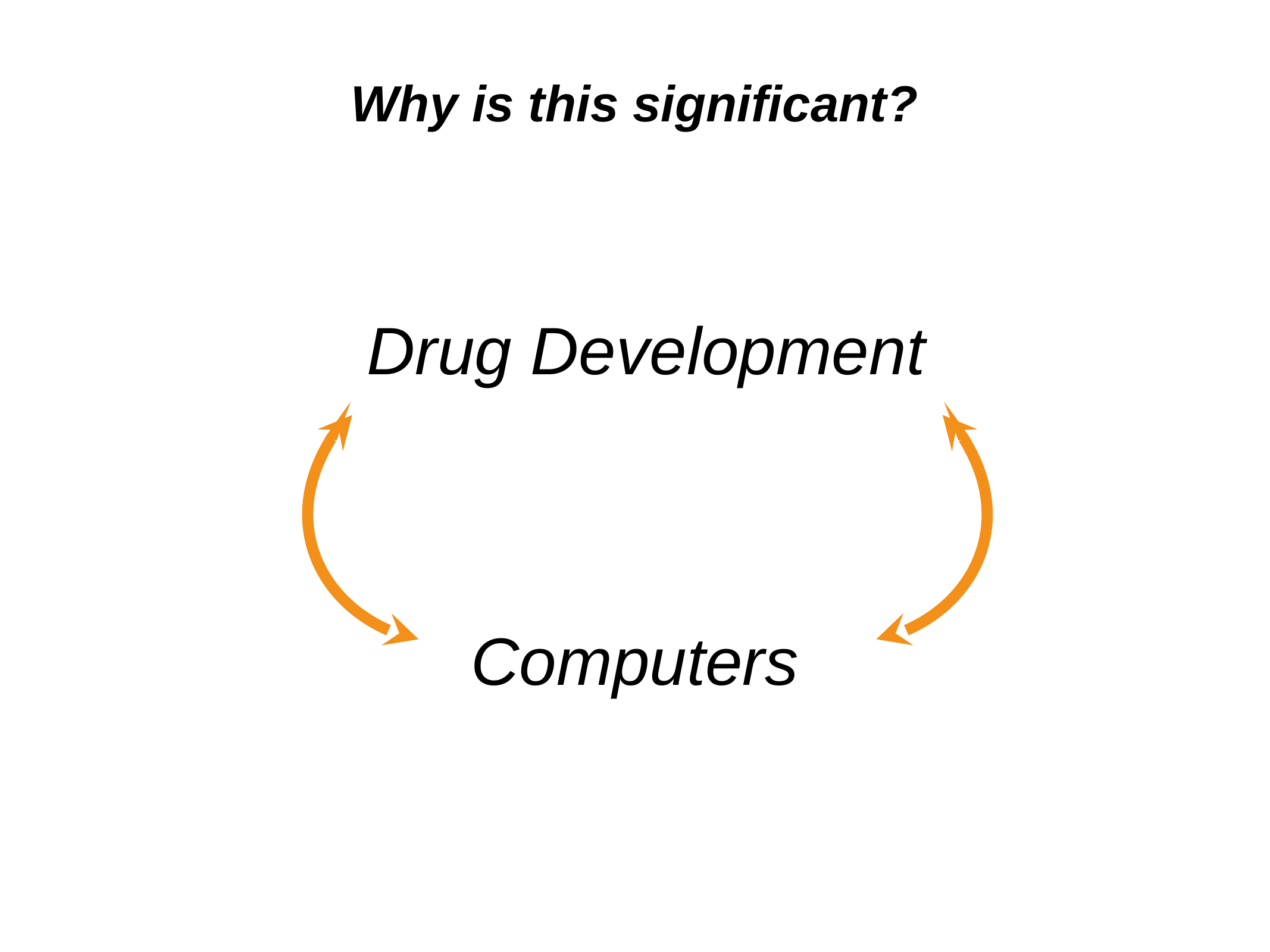

# Why is this significant?
Drug Development

Computers